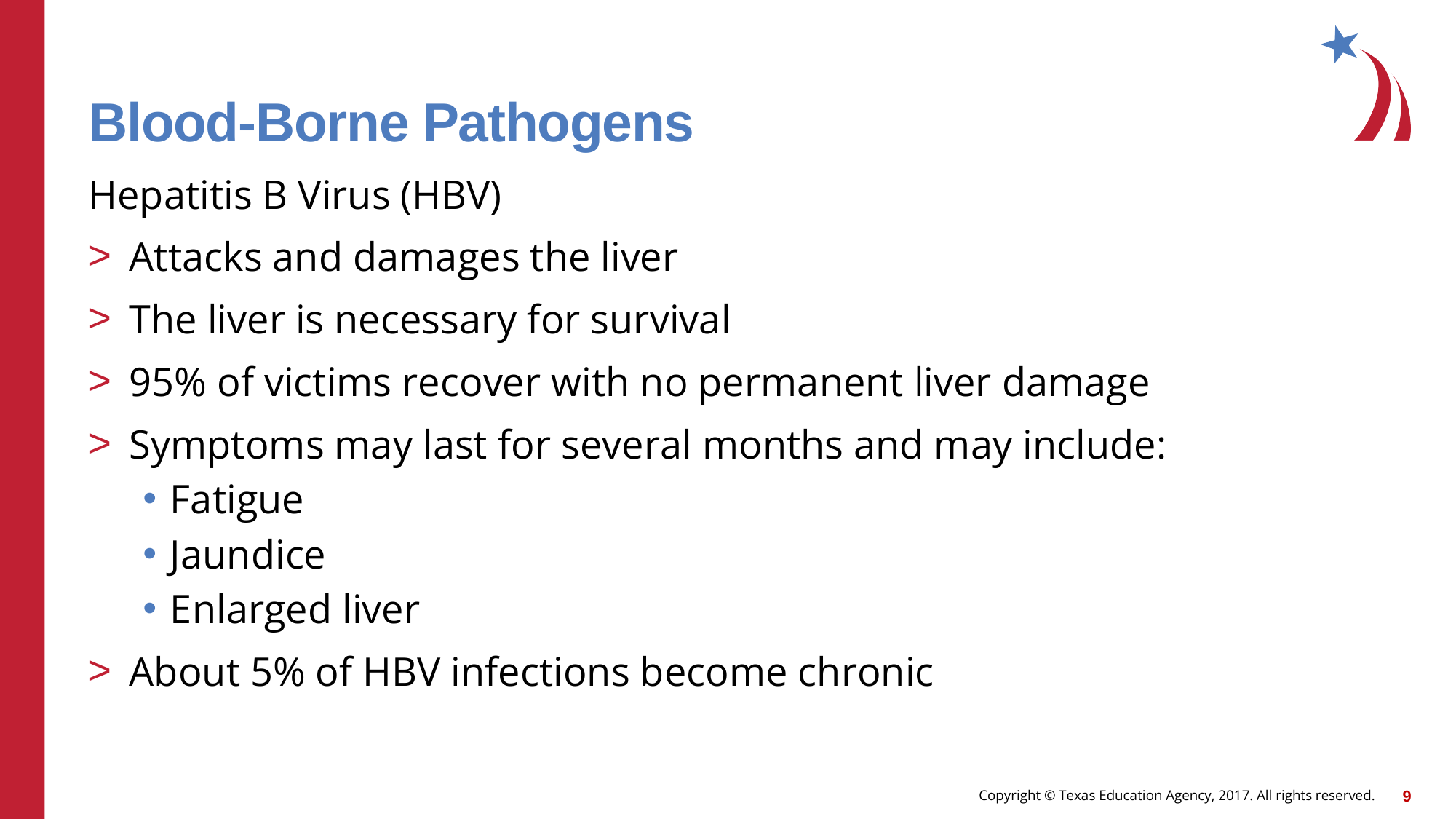

# Blood-Borne Pathogens
Hepatitis B Virus (HBV)
Attacks and damages the liver
The liver is necessary for survival
95% of victims recover with no permanent liver damage
Symptoms may last for several months and may include:
Fatigue
Jaundice
Enlarged liver
About 5% of HBV infections become chronic